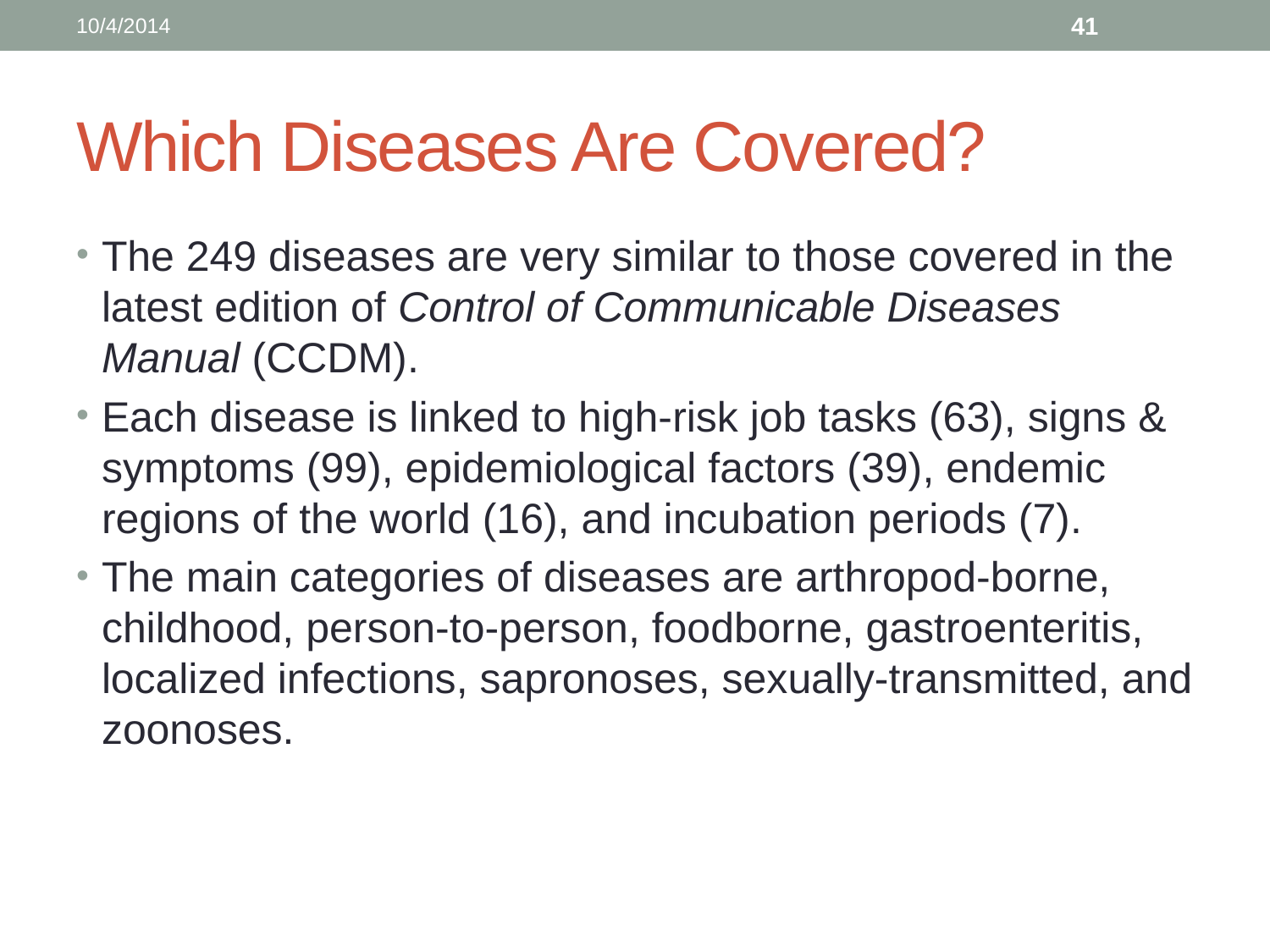

10/4/2014
41
# Which Diseases Are Covered?
The 249 diseases are very similar to those covered in the latest edition of Control of Communicable Diseases Manual (CCDM).
Each disease is linked to high-risk job tasks (63), signs & symptoms (99), epidemiological factors (39), endemic regions of the world (16), and incubation periods (7).
The main categories of diseases are arthropod-borne, childhood, person-to-person, foodborne, gastroenteritis, localized infections, sapronoses, sexually-transmitted, and zoonoses.